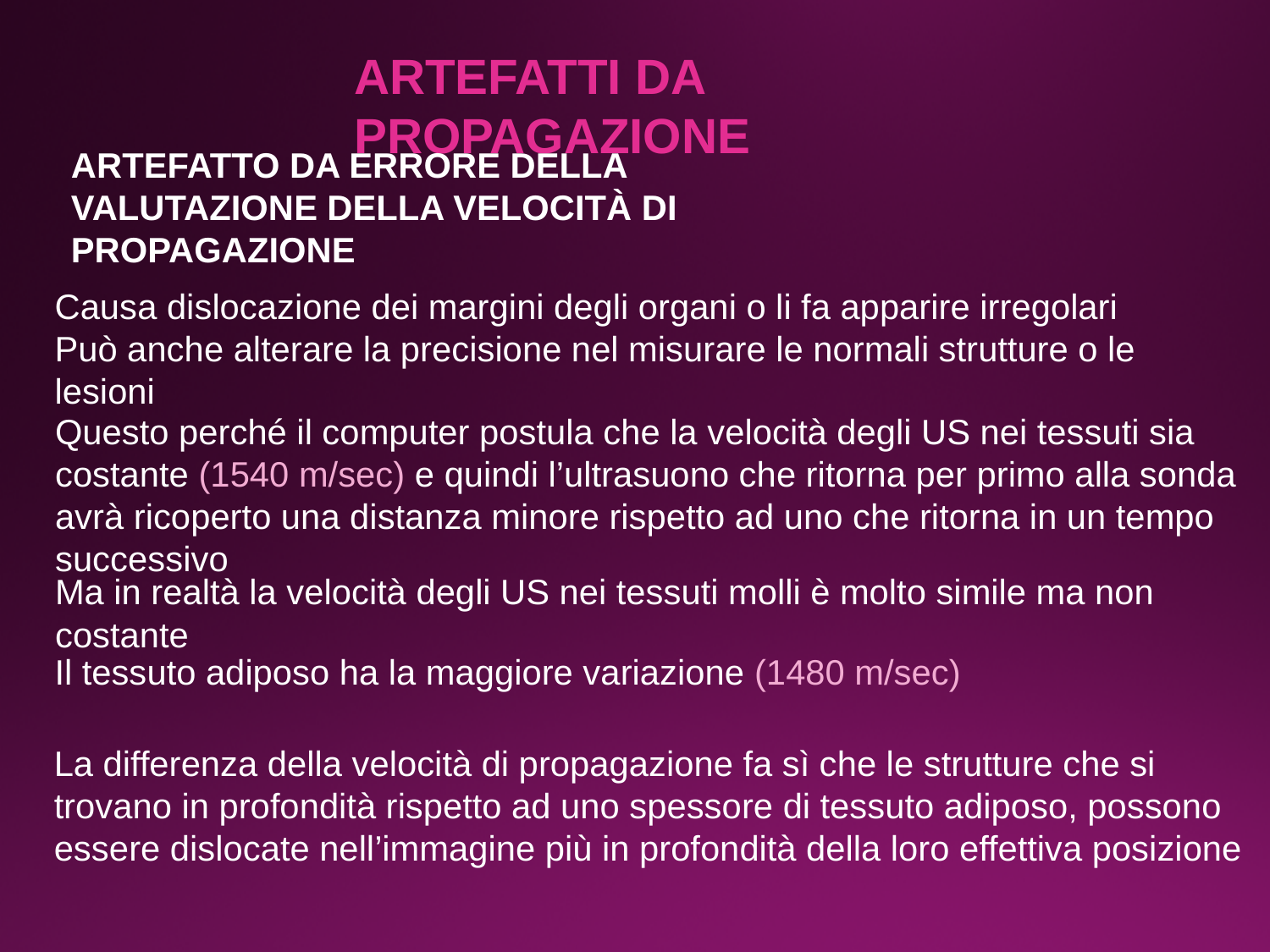

ARTEFATTI DA PROPAGAZIONE
ARTEFATTO DA ERRORE DELLA VALUTAZIONE DELLA VELOCITÀ DI PROPAGAZIONE
Causa dislocazione dei margini degli organi o li fa apparire irregolari
Può anche alterare la precisione nel misurare le normali strutture o le lesioni
Questo perché il computer postula che la velocità degli US nei tessuti sia costante (1540 m/sec) e quindi l’ultrasuono che ritorna per primo alla sonda avrà ricoperto una distanza minore rispetto ad uno che ritorna in un tempo successivo
Ma in realtà la velocità degli US nei tessuti molli è molto simile ma non costante
Il tessuto adiposo ha la maggiore variazione (1480 m/sec)
La differenza della velocità di propagazione fa sì che le strutture che si trovano in profondità rispetto ad uno spessore di tessuto adiposo, possono essere dislocate nell’immagine più in profondità della loro effettiva posizione